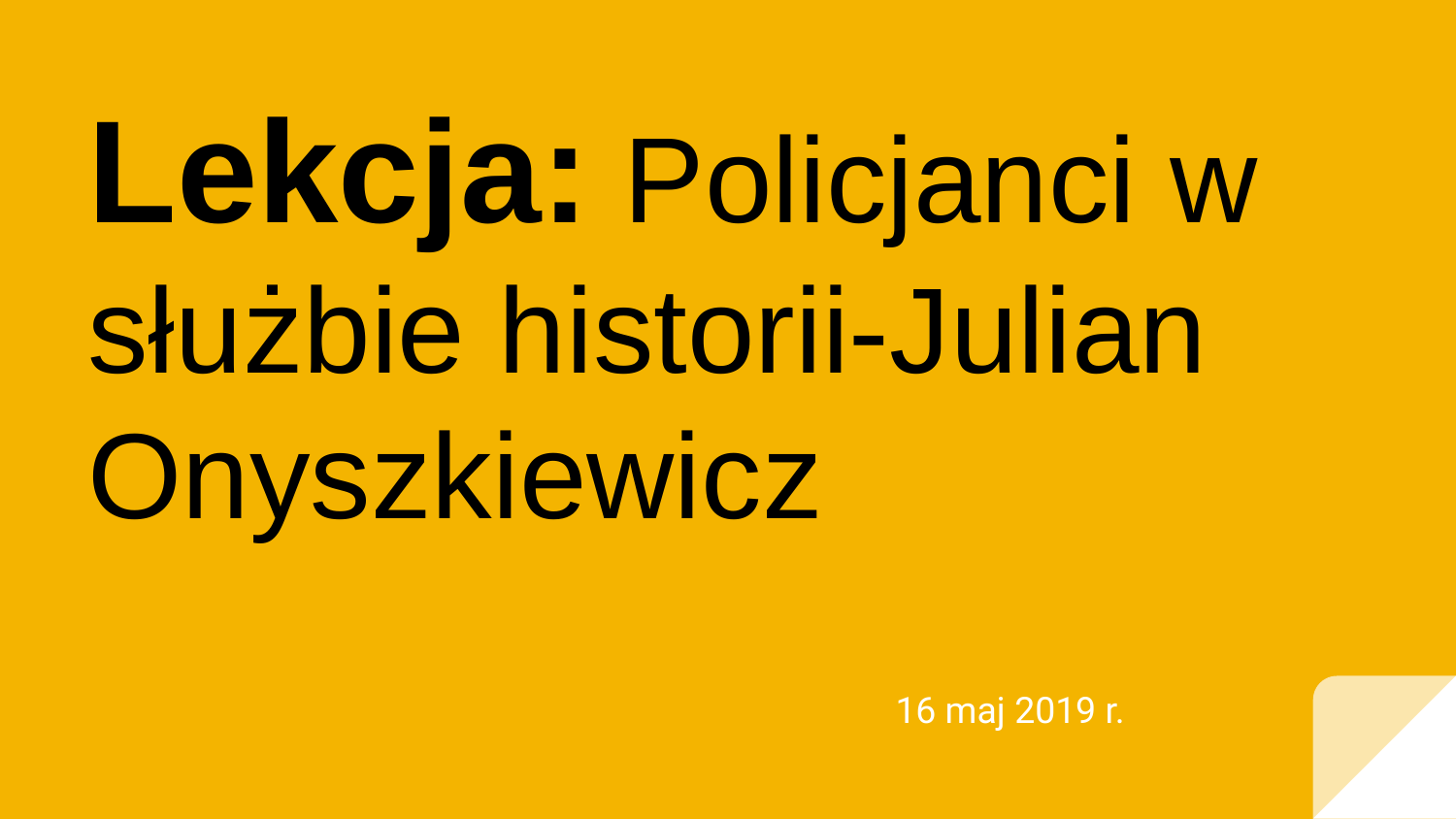

# Lekcja: Policjanci w służbie historii-Julian Onyszkiewicz
16 maj 2019 r.